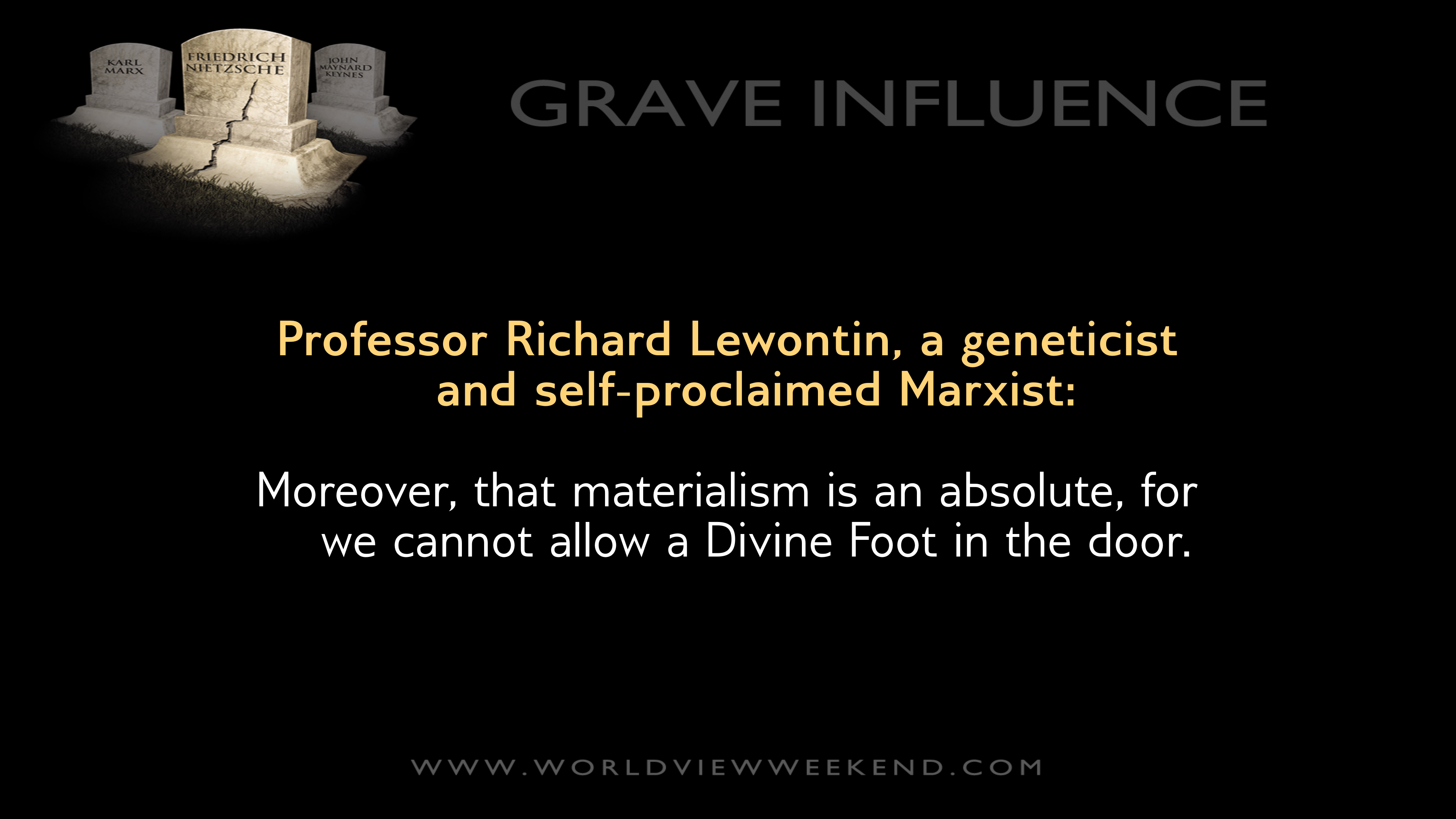

Professor Richard Lewontin, a geneticist and self-proclaimed Marxist:
Moreover, that materialism is an absolute, for we cannot allow a Divine Foot in the door.